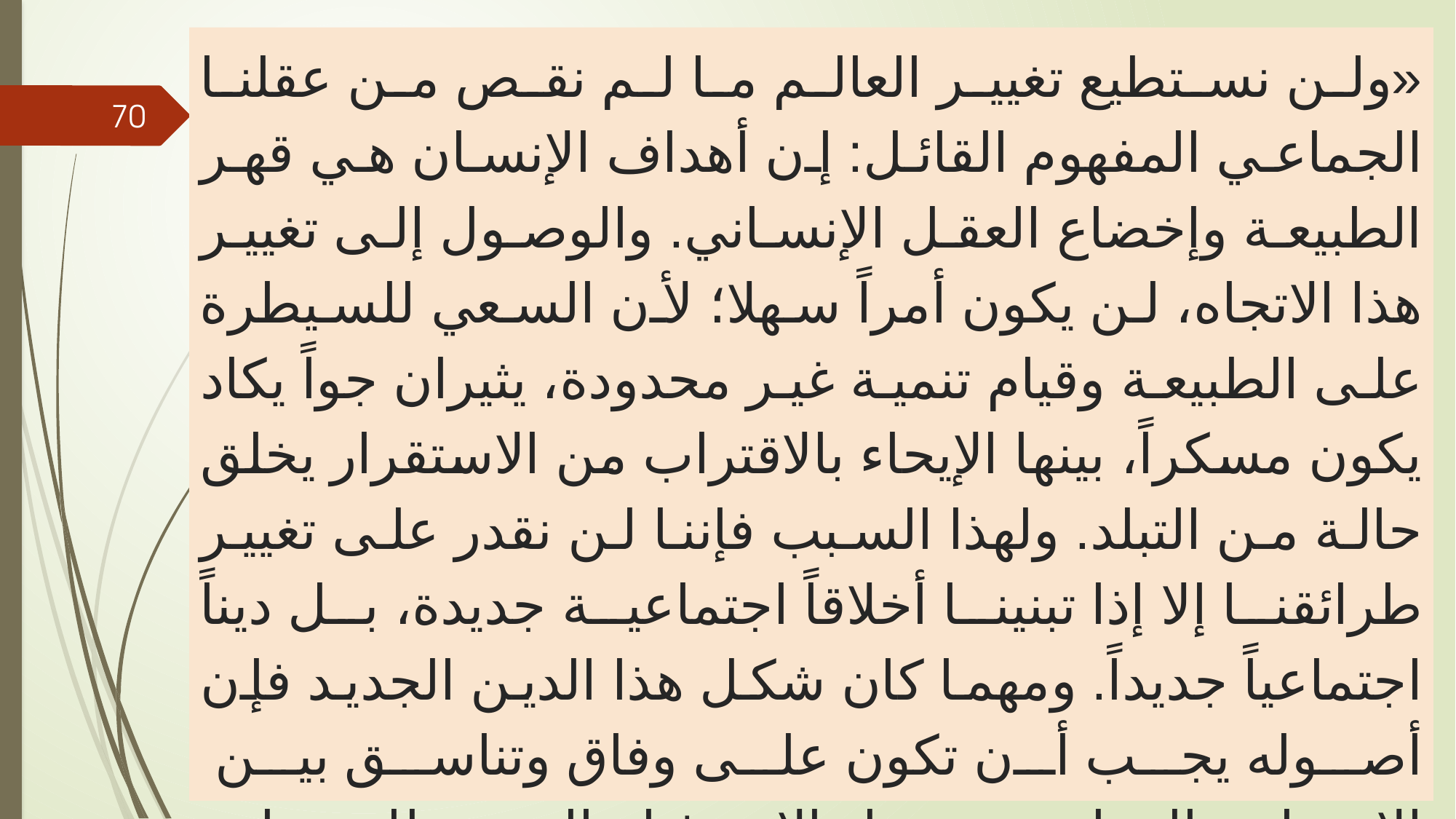

# «ولن نستطيع تغيير العالم ما لم نقص من عقلنا الجماعي المفهوم القائل: إن أهداف الإنسان هي قهر الطبيعة وإخضاع العقل الإنساني. والوصول إلى تغيير هذا الاتجاه، لن يكون أمراً سهلا؛ لأن السعي للسيطرة على الطبيعة وقيام تنمية غير محدودة، يثيران جواً يكاد يكون مسكراً، بينها الإيحاء بالاقتراب من الاستقرار يخلق حالة من التبلد. ولهذا السبب فإننا لن نقدر على تغيير طرائقنا إلا إذا تبنينا أخلاقاً اجتماعية جديدة، بل ديناً اجتماعياً جديداً. ومهما كان شكل هذا الدين الجديد فإن أصوله يجب أن تكون على وفاق وتناسق بين الإنسان والـطـبيعـة بـدل الانـدفـاع المتهور للسيطرة والإخضاع»
70